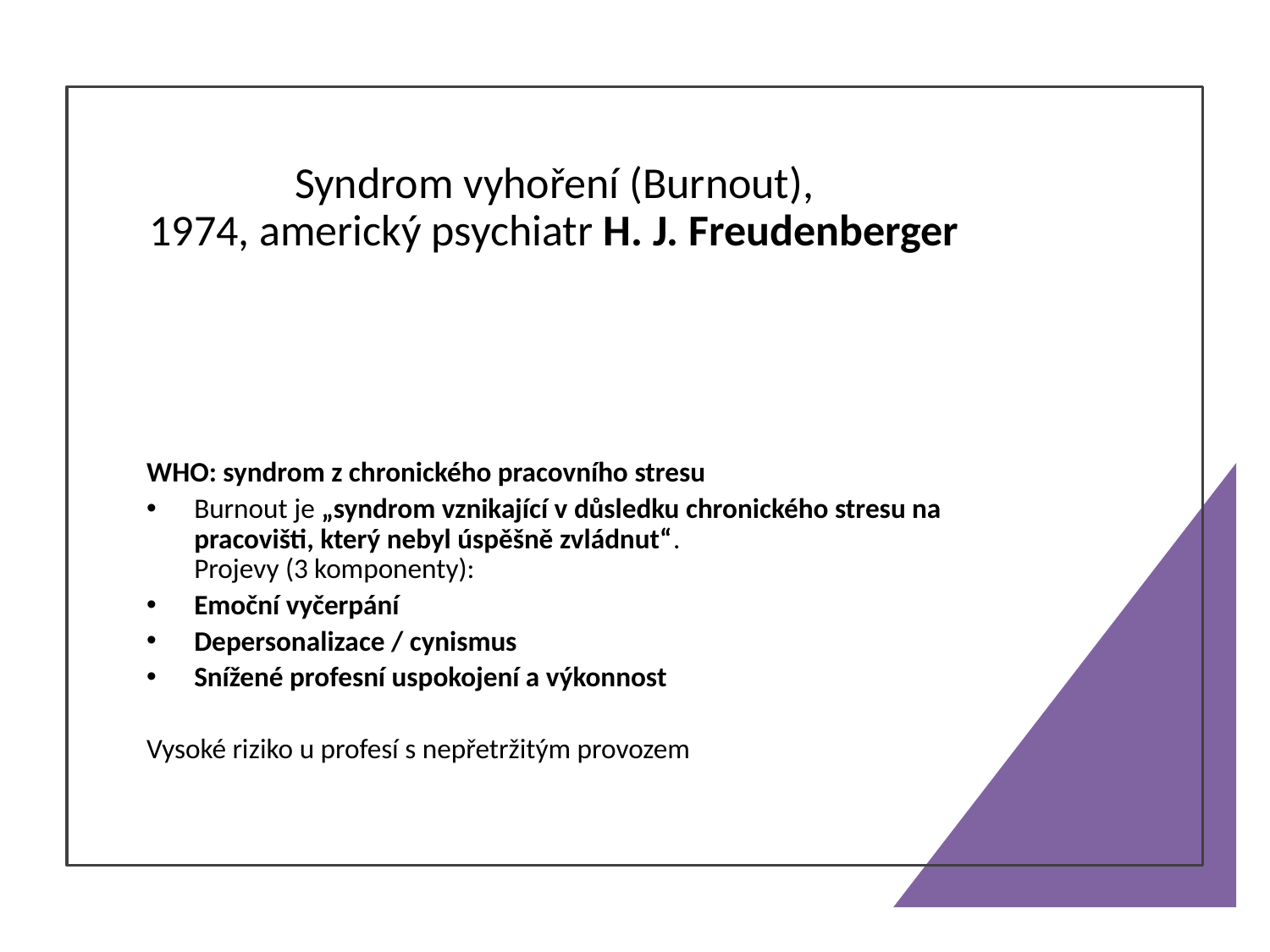

# Syndrom vyhoření (Burnout), 1974, americký psychiatr H. J. Freudenberger

WHO: syndrom z chronického pracovního stresu
Burnout je „syndrom vznikající v důsledku chronického stresu na pracovišti, který nebyl úspěšně zvládnut“.
Projevy (3 komponenty):
Emoční vyčerpání
Depersonalizace / cynismus
Snížené profesní uspokojení a výkonnost

Vysoké riziko u profesí s nepřetržitým provozem